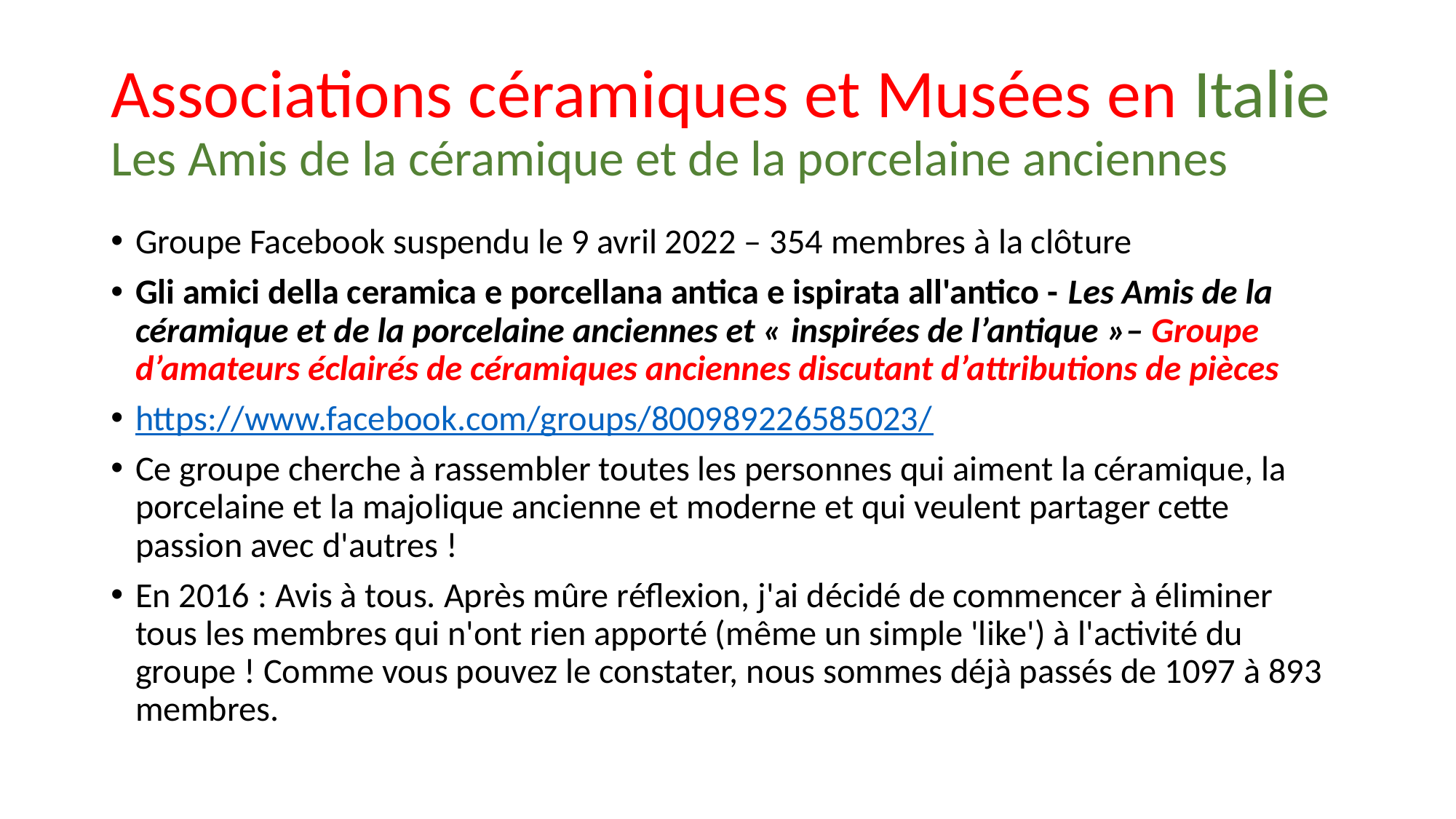

# Associations céramiques et Musées en Italie Les Amis de la céramique et de la porcelaine anciennes
Groupe Facebook suspendu le 9 avril 2022 – 354 membres à la clôture
Gli amici della ceramica e porcellana antica e ispirata all'antico - Les Amis de la céramique et de la porcelaine anciennes et « inspirées de l’antique »– Groupe d’amateurs éclairés de céramiques anciennes discutant d’attributions de pièces
https://www.facebook.com/groups/800989226585023/
Ce groupe cherche à rassembler toutes les personnes qui aiment la céramique, la porcelaine et la majolique ancienne et moderne et qui veulent partager cette passion avec d'autres !
En 2016 : Avis à tous. Après mûre réflexion, j'ai décidé de commencer à éliminer tous les membres qui n'ont rien apporté (même un simple 'like') à l'activité du groupe ! Comme vous pouvez le constater, nous sommes déjà passés de 1097 à 893 membres.